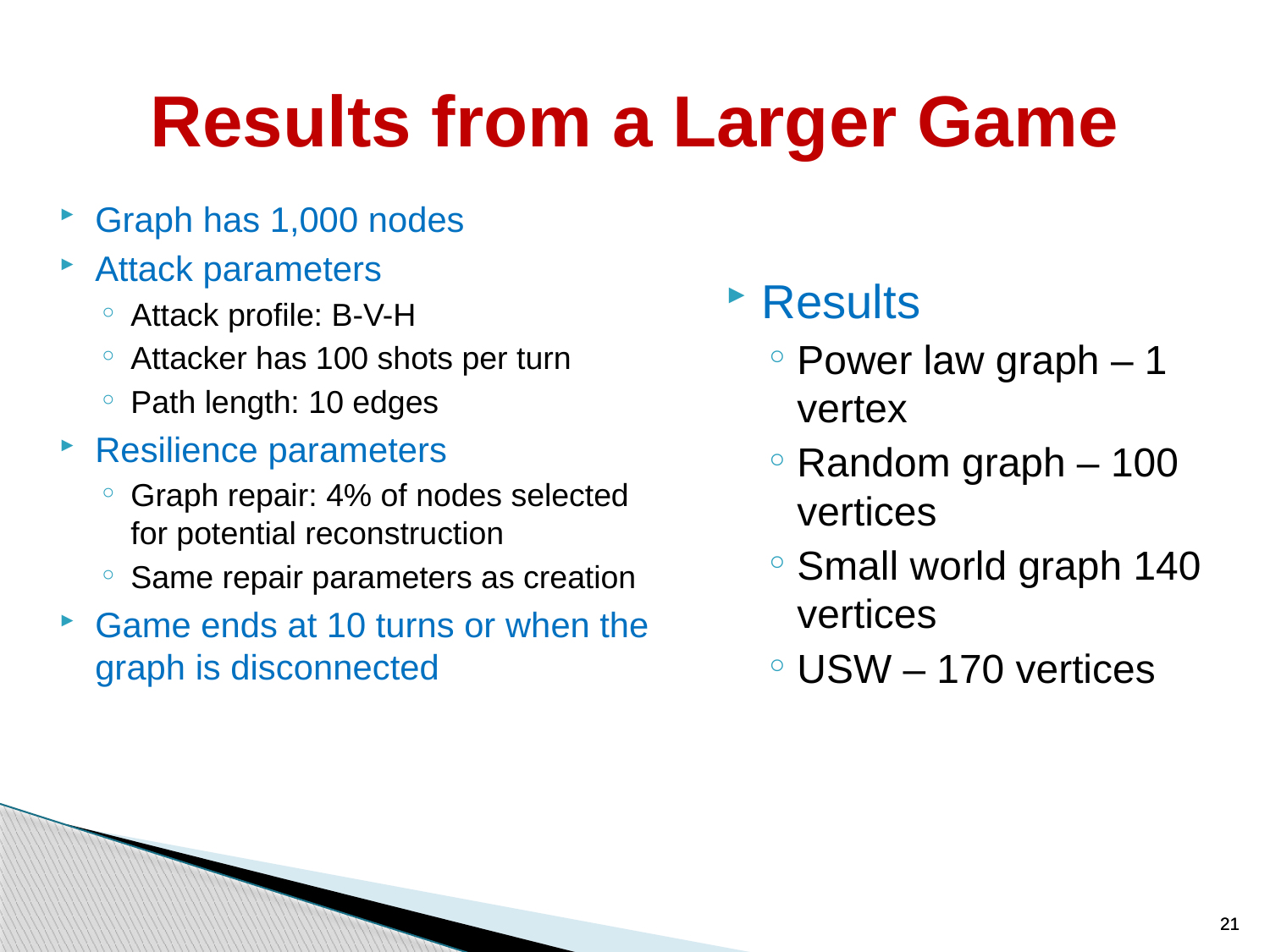

# Results from a Larger Game
Graph has 1,000 nodes
Attack parameters
Attack profile: B-V-H
Attacker has 100 shots per turn
Path length: 10 edges
Resilience parameters
Graph repair: 4% of nodes selected for potential reconstruction
Same repair parameters as creation
Game ends at 10 turns or when the graph is disconnected
Results
Power law graph – 1 vertex
Random graph – 100 vertices
Small world graph 140 vertices
USW – 170 vertices
21
21